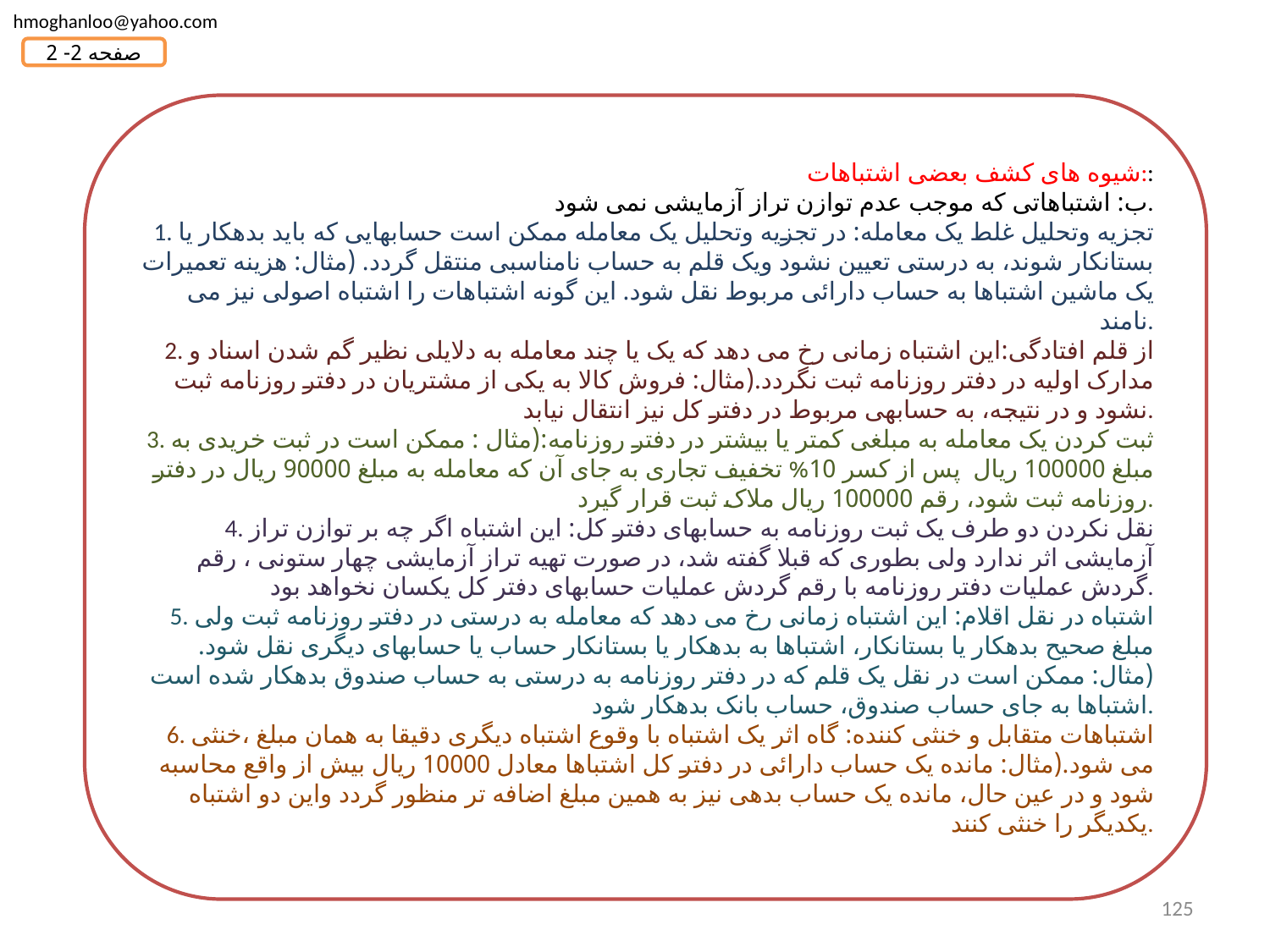

hmoghanloo@yahoo.com
صفحه 2- 2
 شیوه های کشف بعضی اشتباهات::
ب: اشتباهاتی که موجب عدم توازن تراز آزمایشی نمی شود.
1. تجزیه وتحلیل غلط یک معامله: در تجزیه وتحلیل یک معامله ممکن است حسابهایی که باید بدهکار یا بستانکار شوند، به درستی تعیین نشود ویک قلم به حساب نامناسبی منتقل گردد. (مثال: هزینه تعمیرات یک ماشین اشتباها به حساب دارائی مربوط نقل شود. این گونه اشتباهات را اشتباه اصولی نیز می نامند.
2. از قلم افتادگی:این اشتباه زمانی رخ می دهد که یک یا چند معامله به دلایلی نظیر گم شدن اسناد و مدارک اولیه در دفتر روزنامه ثبت نگردد.(مثال: فروش کالا به یکی از مشتریان در دفتر روزنامه ثبت نشود و در نتیجه، به حسابهی مربوط در دفتر کل نیز انتقال نیابد.
3. ثبت کردن یک معامله به مبلغی کمتر یا بیشتر در دفتر روزنامه:(مثال : ممکن است در ثبت خریدی به مبلغ 100000 ریال  پس از کسر 10% تخفیف تجاری به جای آن که معامله به مبلغ 90000 ریال در دفتر روزنامه ثبت شود، رقم 100000 ریال ملاک ثبت قرار گیرد.
4. نقل نکردن دو طرف یک ثبت روزنامه به حسابهای دفتر کل: این اشتباه اگر چه بر توازن تراز آزمایشی اثر ندارد ولی بطوری که قبلا گفته شد، در صورت تهیه تراز آزمایشی چهار ستونی ، رقم گردش عملیات دفتر روزنامه با رقم گردش عملیات حسابهای دفتر کل یکسان نخواهد بود.
5. اشتباه در نقل اقلام: این اشتباه زمانی رخ می دهد که معامله به درستی در دفتر روزنامه ثبت ولی مبلغ صحیح بدهکار یا بستانکار، اشتباها به بدهکار یا بستانکار حساب یا حسابهای دیگری نقل شود. (مثال: ممکن است در نقل یک قلم که در دفتر روزنامه به درستی به حساب صندوق بدهکار شده است اشتباها به جای حساب صندوق، حساب بانک بدهکار شود.
6. اشتباهات متقابل و خنثی کننده: گاه اثر یک اشتباه با وقوع اشتباه دیگری دقیقا به همان مبلغ ،خنثی می شود.(مثال: مانده یک حساب دارائی در دفتر کل اشتباها معادل 10000 ریال بیش از واقع محاسبه شود و در عین حال، مانده یک حساب بدهی نیز به همین مبلغ اضافه تر منظور گردد واین دو اشتباه یکدیگر را خنثی کنند.
125